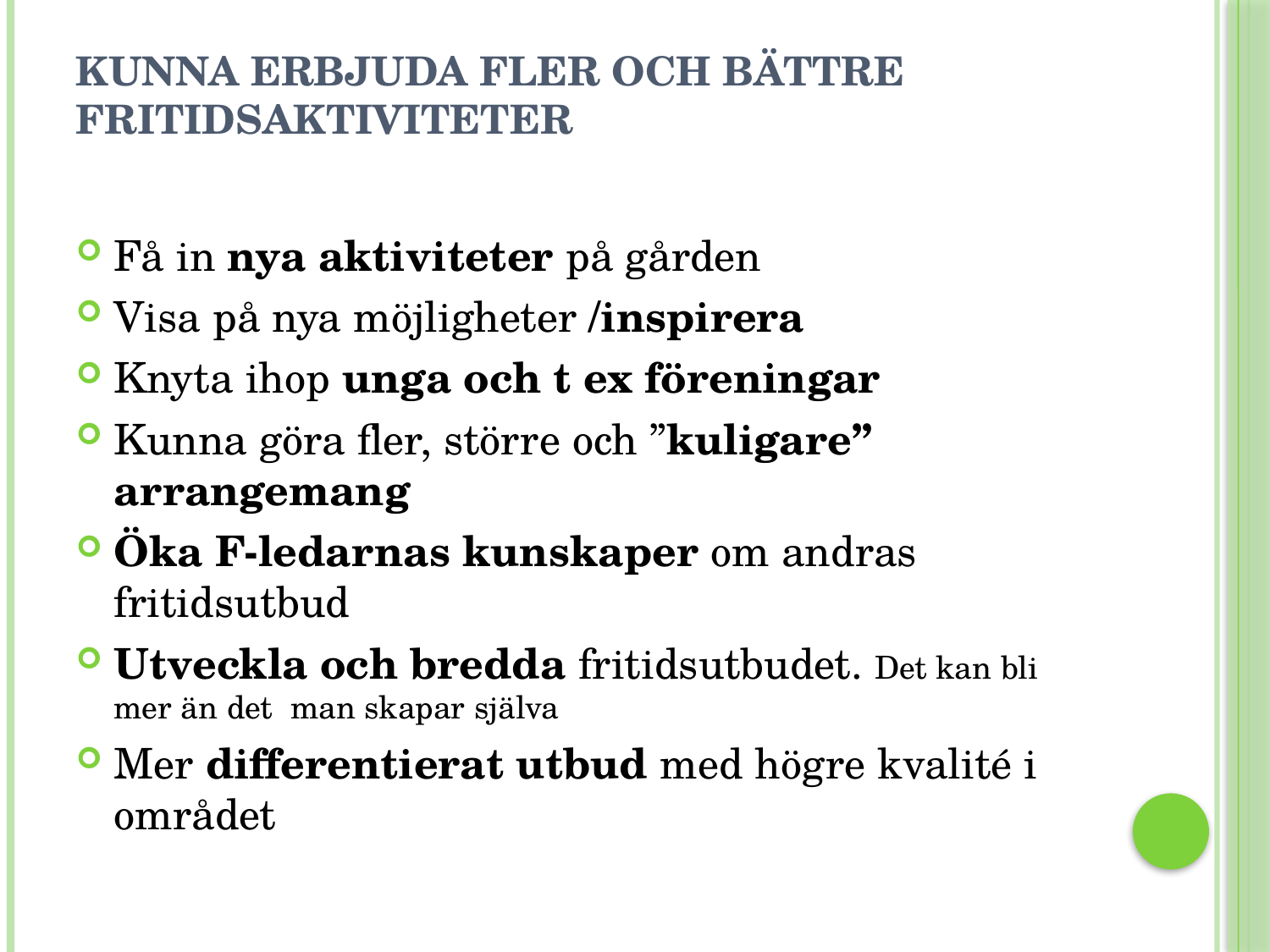

# Kunna erbjuda fler och bättre fritidsaktiviteter

Få in nya aktiviteter på gården
Visa på nya möjligheter /inspirera
Knyta ihop unga och t ex föreningar
Kunna göra fler, större och ”kuligare” arrangemang
Öka F-ledarnas kunskaper om andras fritidsutbud
Utveckla och bredda fritidsutbudet. Det kan bli mer än det  man skapar själva
Mer differentierat utbud med högre kvalité i området